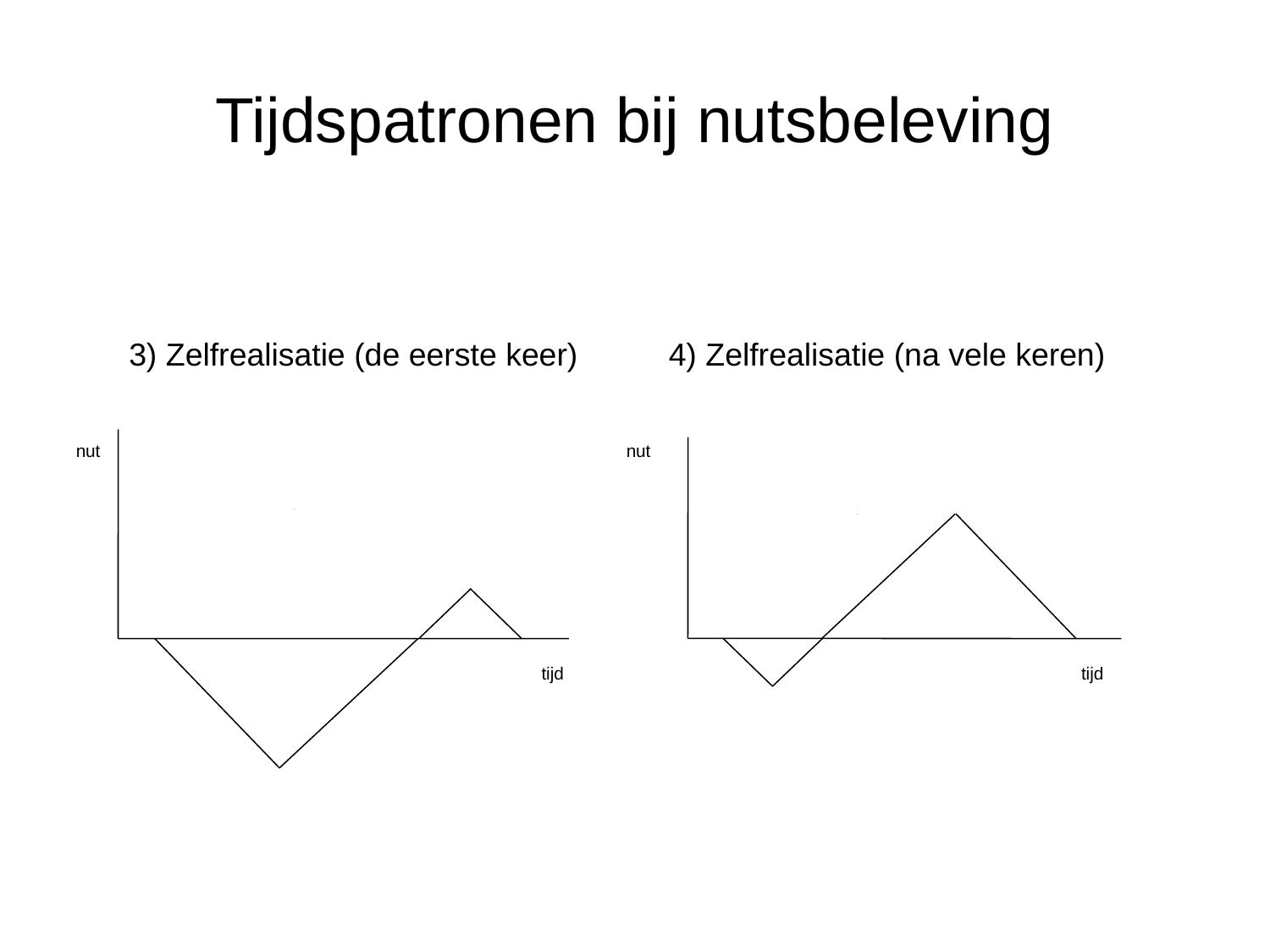

Tijdspatronen bij nutsbeleving
3) Zelfrealisatie (de eerste keer)
4) Zelfrealisatie (na vele keren)

nut
nut
tijd
tijd